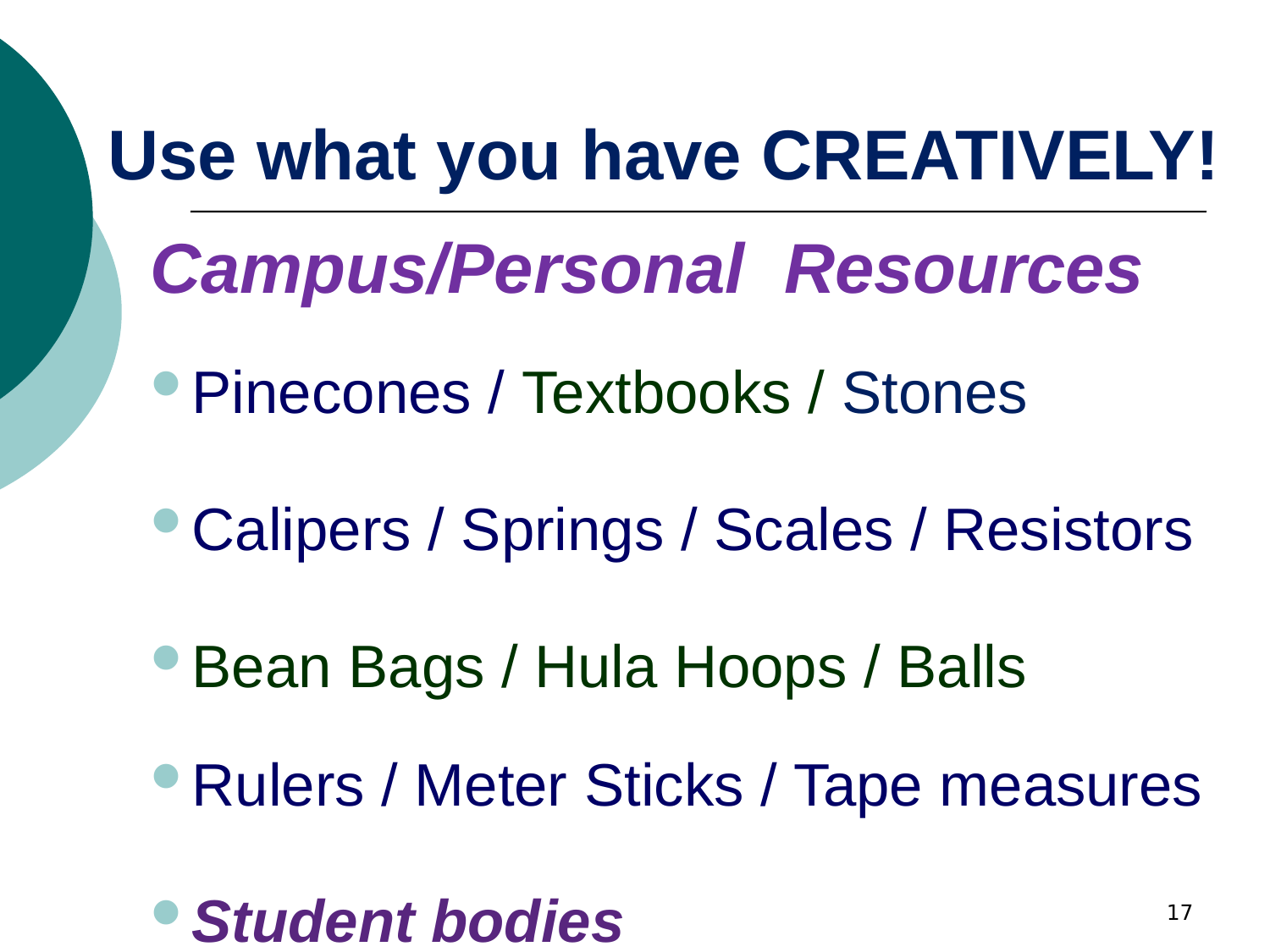

# Use what you have CREATIVELY!
Campus/Personal  Resources

Pinecones / Textbooks / Stones

Calipers / Springs / Scales / Resistors

Bean Bags / Hula Hoops / Balls

Rulers / Meter Sticks / Tape measures

Student bodies

17